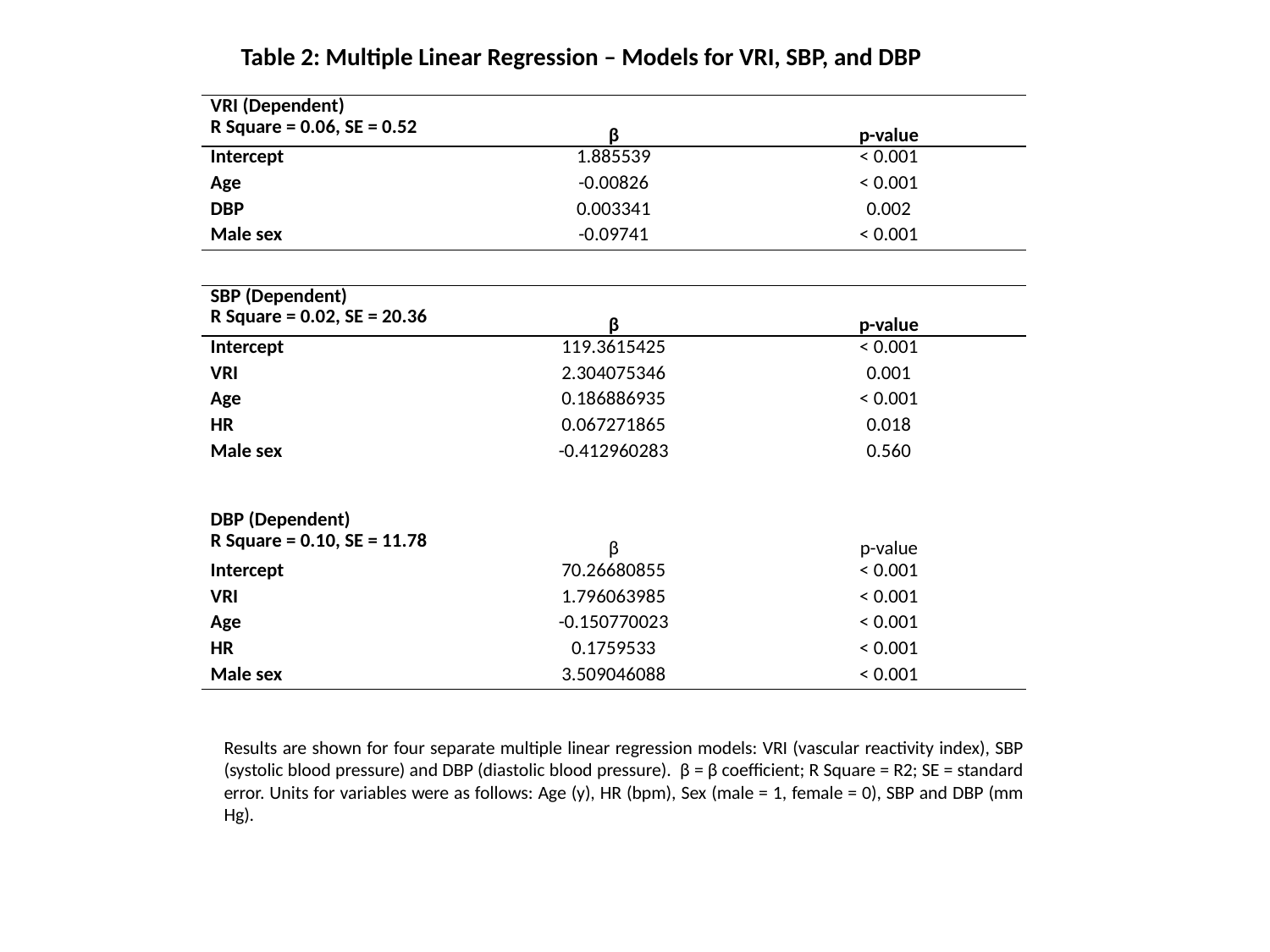

Table 2: Multiple Linear Regression – Models for VRI, SBP, and DBP
| VRI (Dependent) R Square = 0.06, SE = 0.52 | β | p-value |
| --- | --- | --- |
| Intercept | 1.885539 | < 0.001 |
| Age | -0.00826 | < 0.001 |
| DBP | 0.003341 | 0.002 |
| Male sex | -0.09741 | < 0.001 |
| SBP (Dependent) R Square = 0.02, SE = 20.36 | β | p-value |
| --- | --- | --- |
| Intercept | 119.3615425 | < 0.001 |
| VRI | 2.304075346 | 0.001 |
| Age | 0.186886935 | < 0.001 |
| HR | 0.067271865 | 0.018 |
| Male sex | -0.412960283 | 0.560 |
|  |  |  |
| DBP (Dependent) R Square = 0.10, SE = 11.78 | β | p-value |
| Intercept | 70.26680855 | < 0.001 |
| VRI | 1.796063985 | < 0.001 |
| Age | -0.150770023 | < 0.001 |
| HR | 0.1759533 | < 0.001 |
| Male sex | 3.509046088 | < 0.001 |
Results are shown for four separate multiple linear regression models: VRI (vascular reactivity index), SBP (systolic blood pressure) and DBP (diastolic blood pressure).  β = β coefficient; R Square = R2; SE = standard error. Units for variables were as follows: Age (y), HR (bpm), Sex (male = 1, female = 0), SBP and DBP (mm Hg).